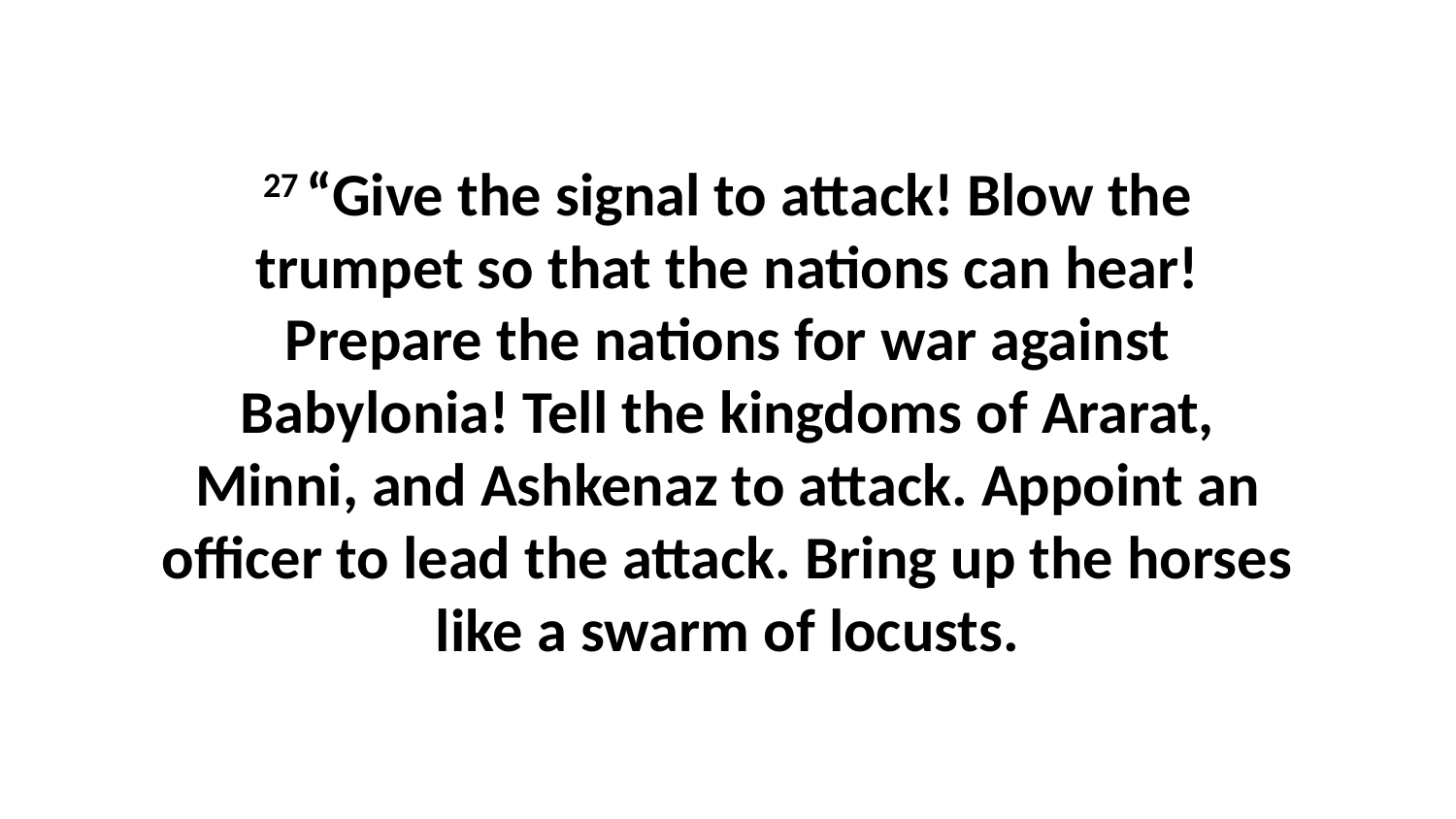

27 “Give the signal to attack! Blow the trumpet so that the nations can hear! Prepare the nations for war against Babylonia! Tell the kingdoms of Ararat, Minni, and Ashkenaz to attack. Appoint an officer to lead the attack. Bring up the horses like a swarm of locusts.